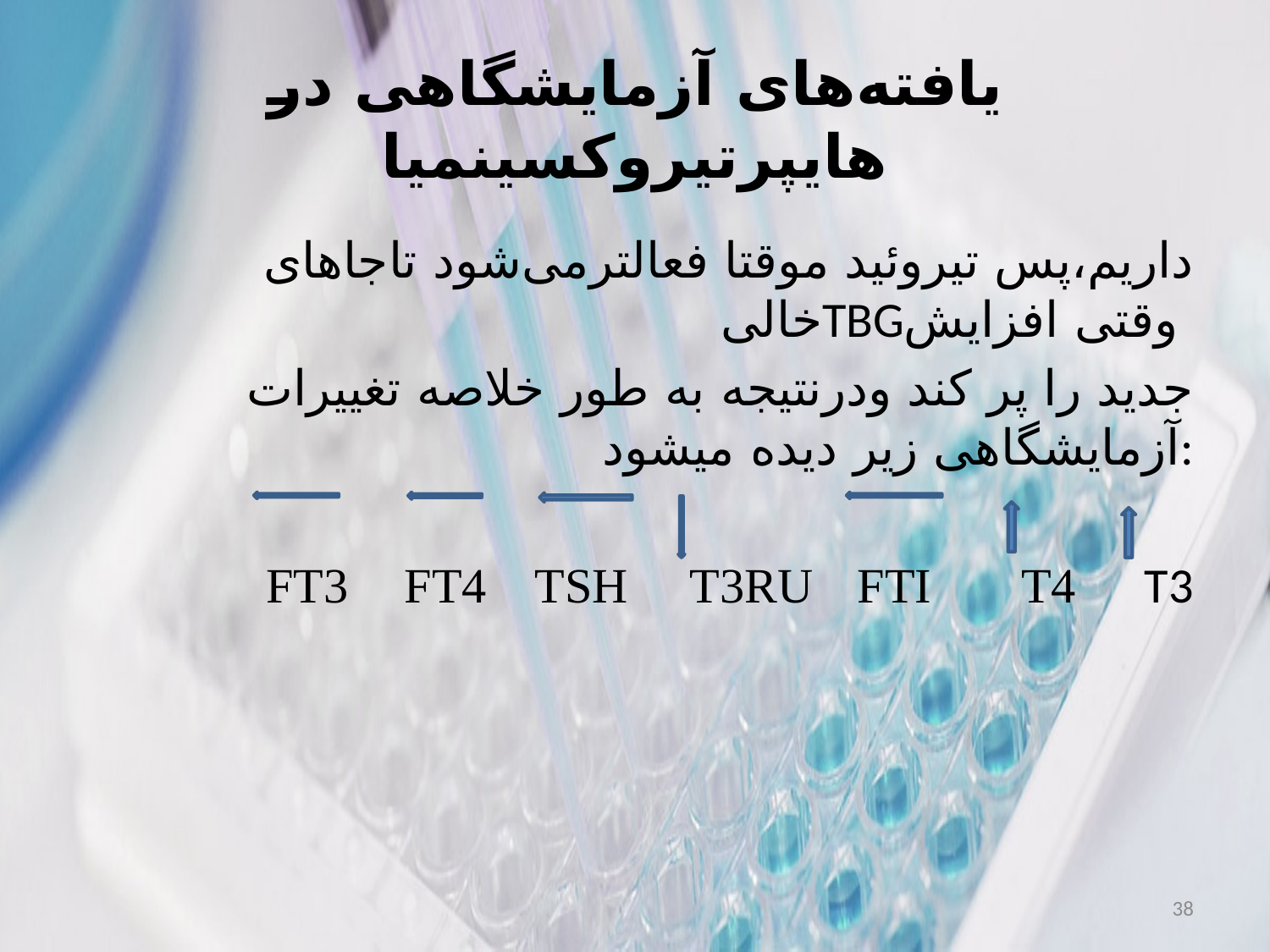

# یافته‌های آزمایشگاهی در هایپرتیروکسینمیا
داریم،پس تیروئید موقتا فعالترمی‌شود تاجاهای خالیTBGوقتی افزایش
جدید را پر کند ودرنتیجه به طور خلاصه تغییرات آزمایشگاهی زیر دیده میشود:

FT3     FT4    TSH     T3RU    FTI        T4      T3

38